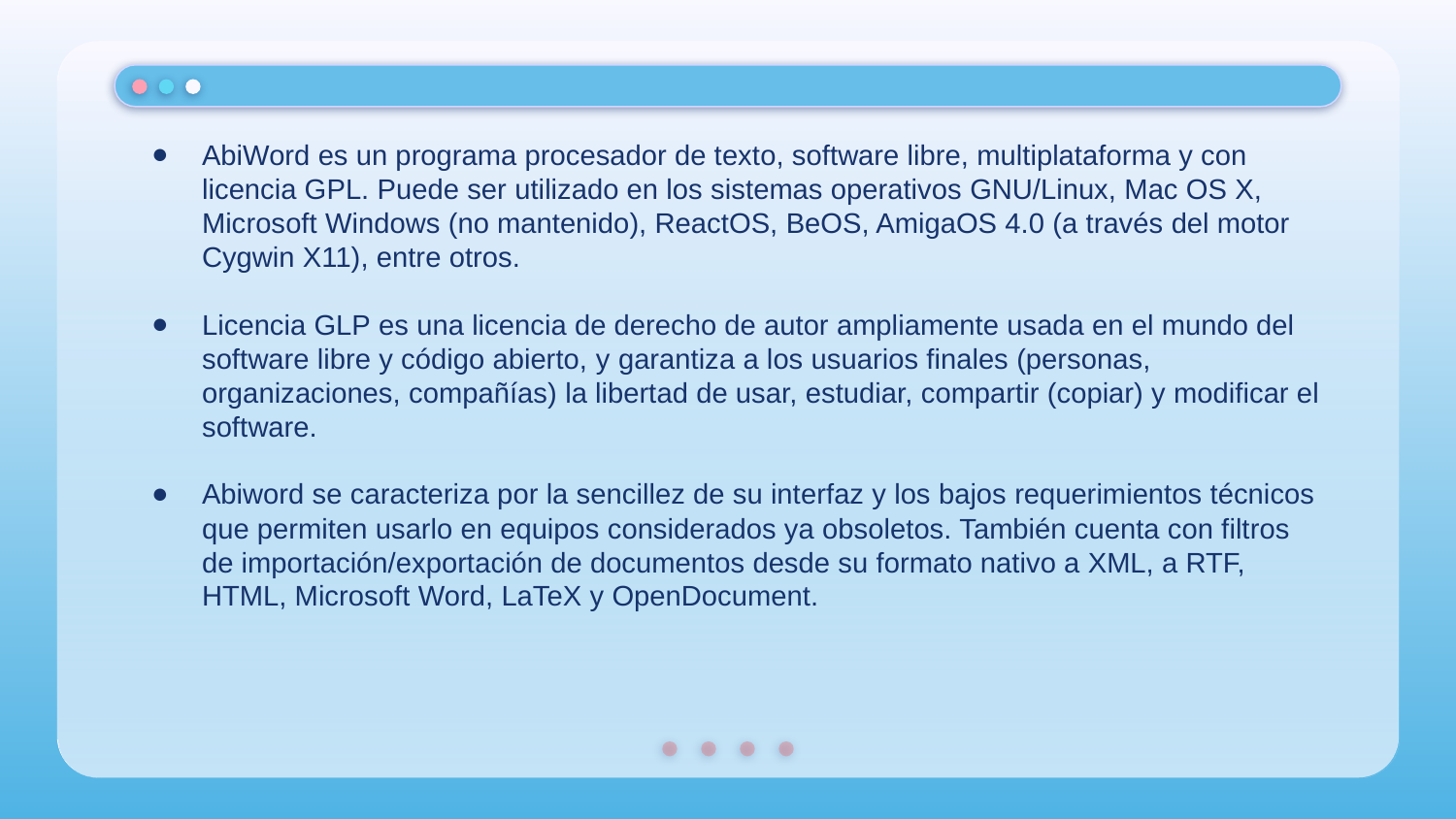

AbiWord es un programa procesador de texto, software libre, multiplataforma y con licencia GPL. Puede ser utilizado en los sistemas operativos GNU/Linux, Mac OS X, Microsoft Windows (no mantenido), ReactOS, BeOS, AmigaOS 4.0 (a través del motor Cygwin X11), entre otros.

Licencia GLP es una licencia de derecho de autor ampliamente usada en el mundo del software libre y código abierto,​ y garantiza a los usuarios finales (personas, organizaciones, compañías) la libertad de usar, estudiar, compartir (copiar) y modificar el software.

Abiword se caracteriza por la sencillez de su interfaz y los bajos requerimientos técnicos que permiten usarlo en equipos considerados ya obsoletos. También cuenta con filtros de importación/exportación de documentos desde su formato nativo a XML, a RTF, HTML, Microsoft Word, LaTeX y OpenDocument.